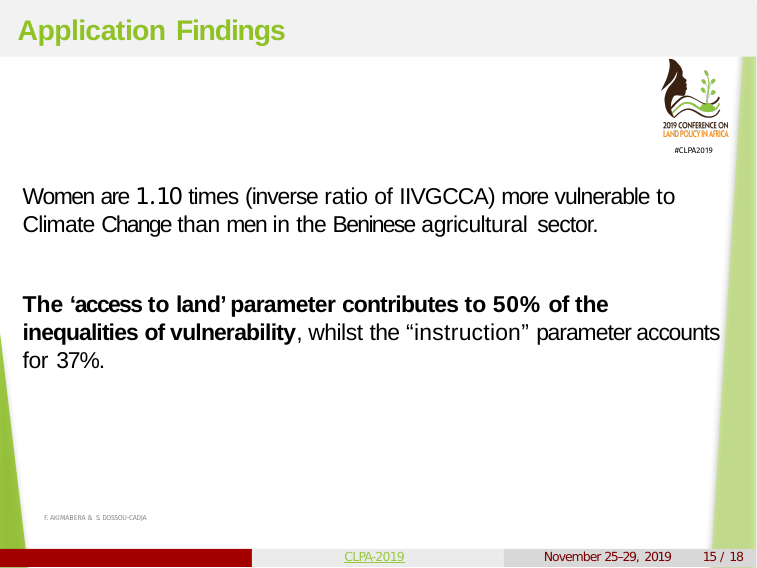

# Application Findings
Women are 1.10 times (inverse ratio of IIVGCCA) more vulnerable to  Climate Change than men in the Beninese agricultural sector.

The ‘access to land’ parameter contributes to 50% of the  inequalities of vulnerability, whilst the “instruction” parameter accounts  for 37%.
F. AKIMABERA & S. DOSSOU-CADJA

CLPA-2019
November 25–29, 2019
15 / 18